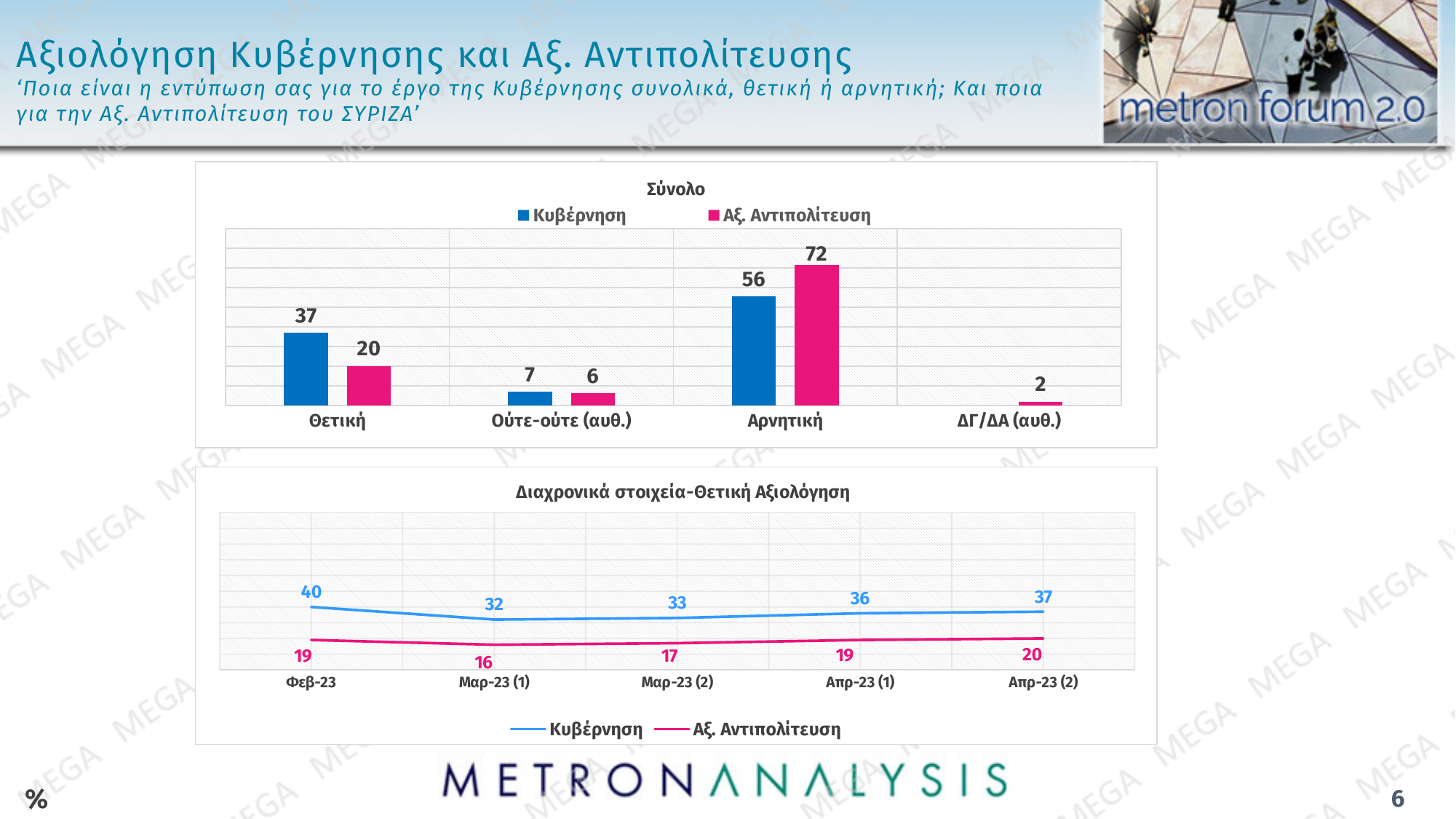

# Αξιολόγηση Κυβέρνησης και Αξ. Αντιπολίτευσης ‘Ποια είναι η εντύπωση σας για το έργο της Κυβέρνησης συνολικά, θετική ή αρνητική; Και ποια για την Αξ. Αντιπολίτευση του ΣΥΡΙΖΑ’

### Chart: Σύνολο

| Category | Κυβέρνηση | Αξ. Αντιπολίτευση |
|---|---|---|
| Θετική | 37.0 | 20.1 |
| Ούτε-ούτε (αυθ.) | 7.0 | 6.3 |
| Αρνητική | 55.5 | 71.6 |
| ΔΓ/ΔΑ (αυθ.) | None | 1.9 |

### Chart: Διαχρονικά στοιχεία-Θετική Αξιολόγηση

| Category | Κυβέρνηση | Αξ. Αντιπολίτευση |
|---|---|---|
| Φεβ-23 | 40.0 | 19.0 |
| Μαρ-23 (1) | 32.0 | 16.0 |
| Μαρ-23 (2) | 33.0 | 17.0 |
| Απρ-23 (1) | 36.0 | 19.0 |
| Απρ-23 (2) | 37.0 | 20.0 |
%
6